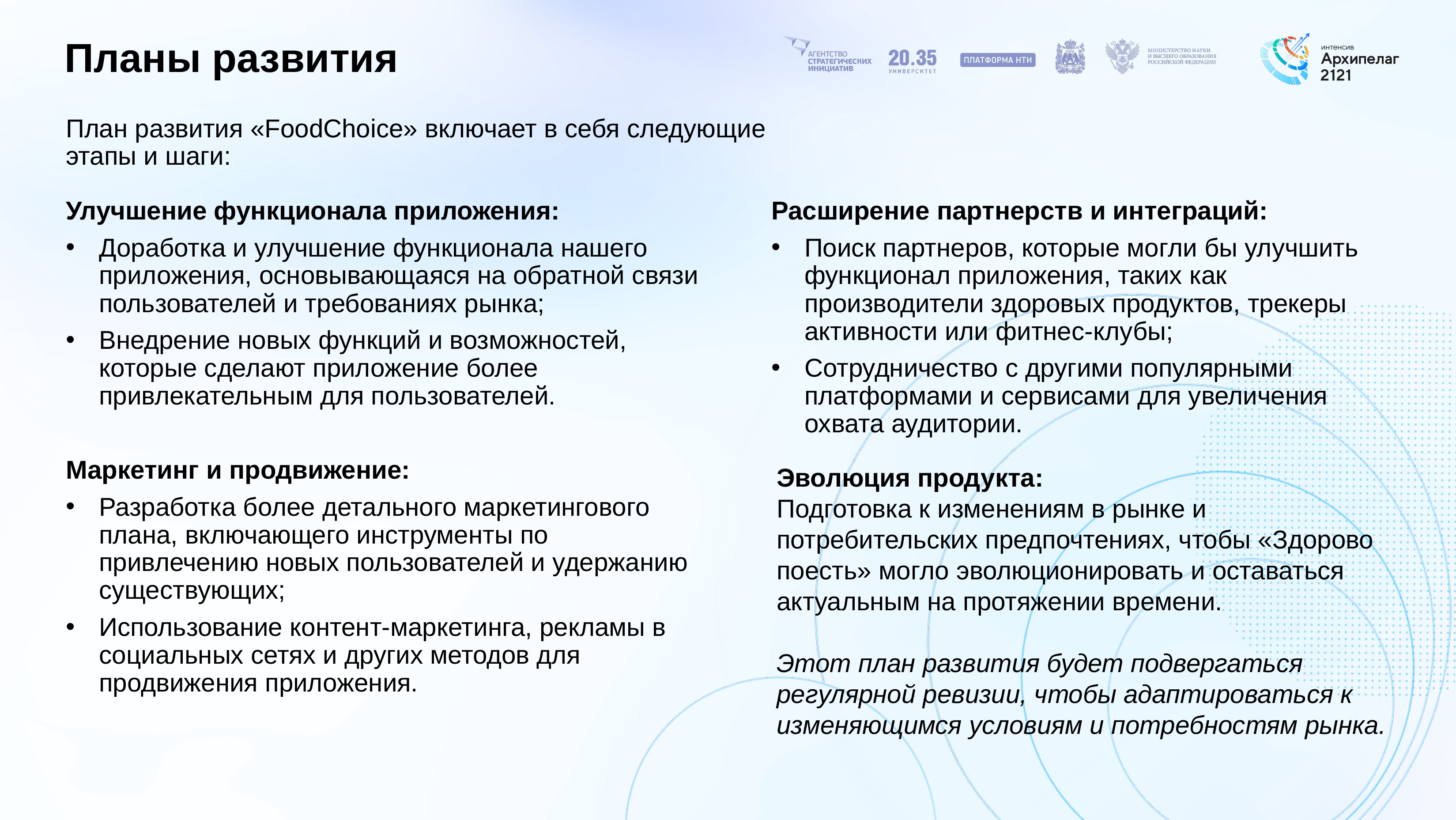

# Планы развития
План развития «FoodChoice» включает в себя следующие этапы и шаги:
Улучшение функционала приложения:
Доработка и улучшение функционала нашего приложения, основывающаяся на обратной связи пользователей и требованиях рынка;
Внедрение новых функций и возможностей, которые сделают приложение более привлекательным для пользователей.

Маркетинг и продвижение:
Разработка более детального маркетингового плана, включающего инструменты по привлечению новых пользователей и удержанию существующих;
Использование контент-маркетинга, рекламы в социальных сетях и других методов для продвижения приложения.

Расширение партнерств и интеграций:
Поиск партнеров, которые могли бы улучшить функционал приложения, таких как производители здоровых продуктов, трекеры активности или фитнес-клубы;
Сотрудничество с другими популярными платформами и сервисами для увеличения охвата аудитории.

Эволюция продукта:
Подготовка к изменениям в рынке и потребительских предпочтениях, чтобы «Здорово поесть» могло эволюционировать и оставаться актуальным на протяжении времени.

Этот план развития будет подвергаться регулярной ревизии, чтобы адаптироваться к изменяющимся условиям и потребностям рынка.